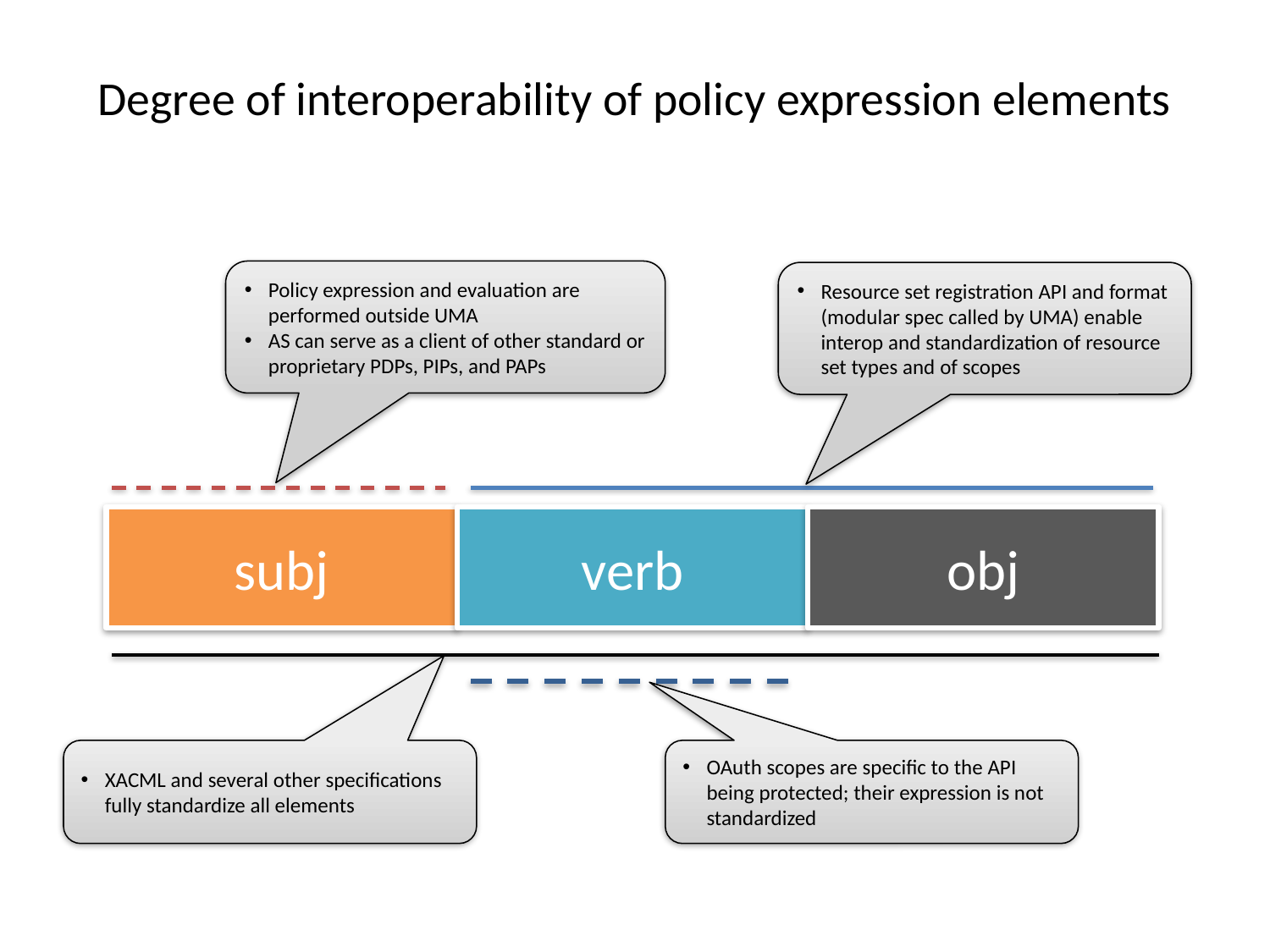

# Degree of interoperability of policy expression elements
Policy expression and evaluation are performed outside UMA
AS can serve as a client of other standard or proprietary PDPs, PIPs, and PAPs
Resource set registration API and format (modular spec called by UMA) enable interop and standardization of resource set types and of scopes
subj
verb
obj
XACML and several other specifications fully standardize all elements
OAuth scopes are specific to the API being protected; their expression is not standardized